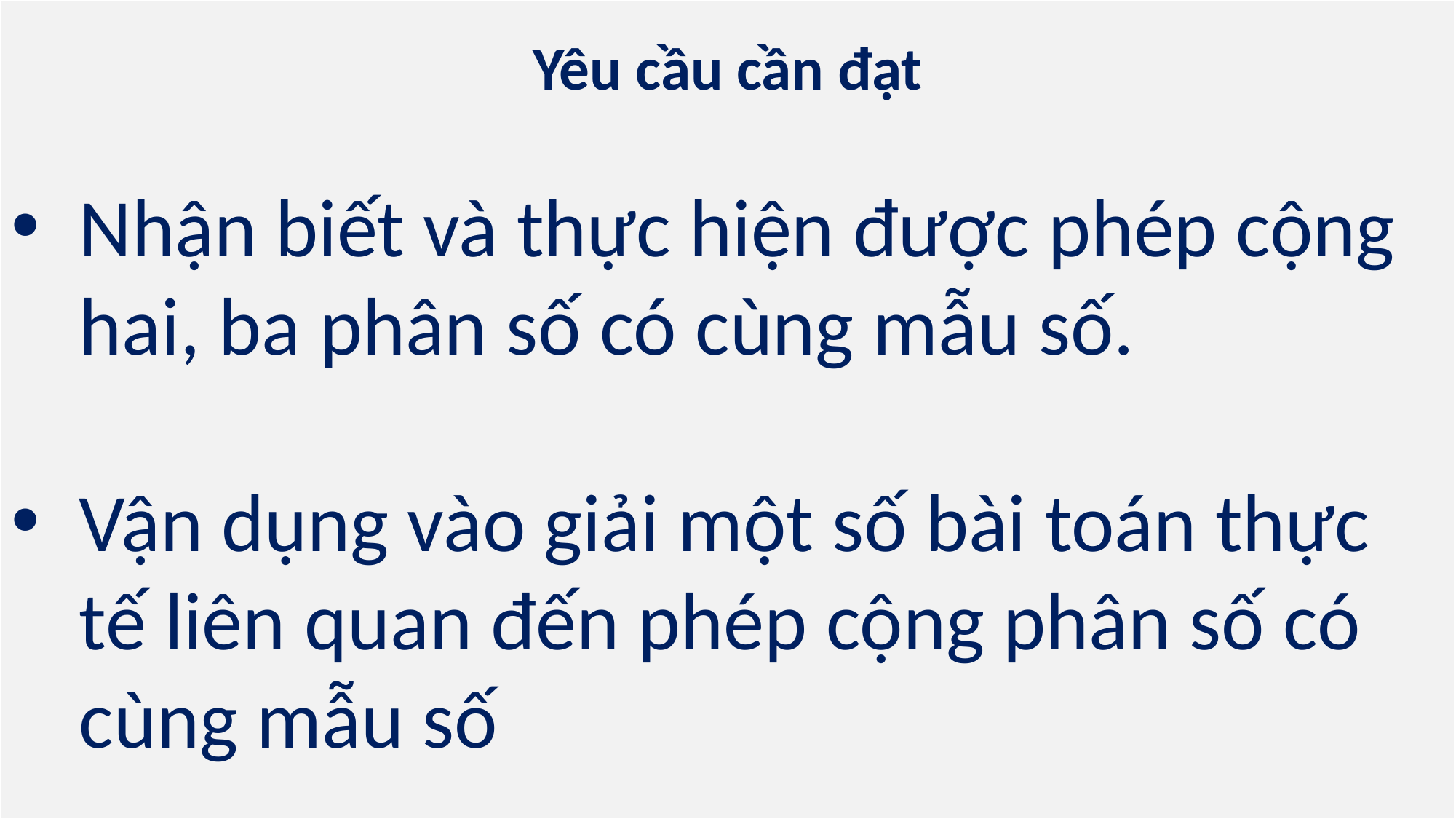

Yêu cầu cần đạt

Nhận biết và thực hiện được phép cộng hai, ba phân số có cùng mẫu số.

Vận dụng vào giải một số bài toán thực tế liên quan đến phép cộng phân số có cùng mẫu số